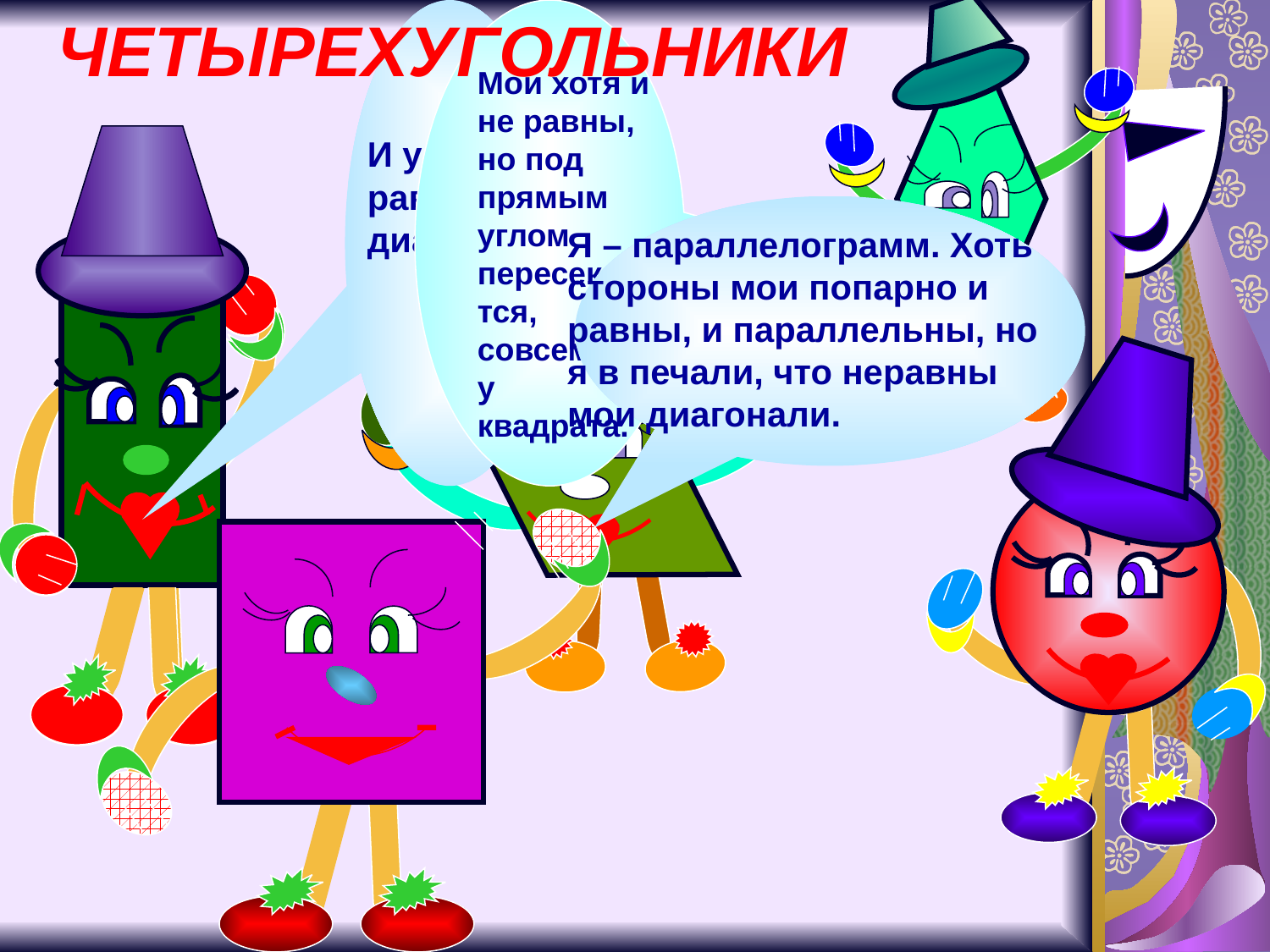

ЧЕТЫРЕХУГОЛЬНИКИ

Мои хотя и не равны, но под прямым углом пересекаются, совсем как у квадрата.

И у меня равны диагонали!

Я – параллелограмм. Хоть стороны мои попарно и равны, и параллельны, но я в печали, что неравны мои диагонали.